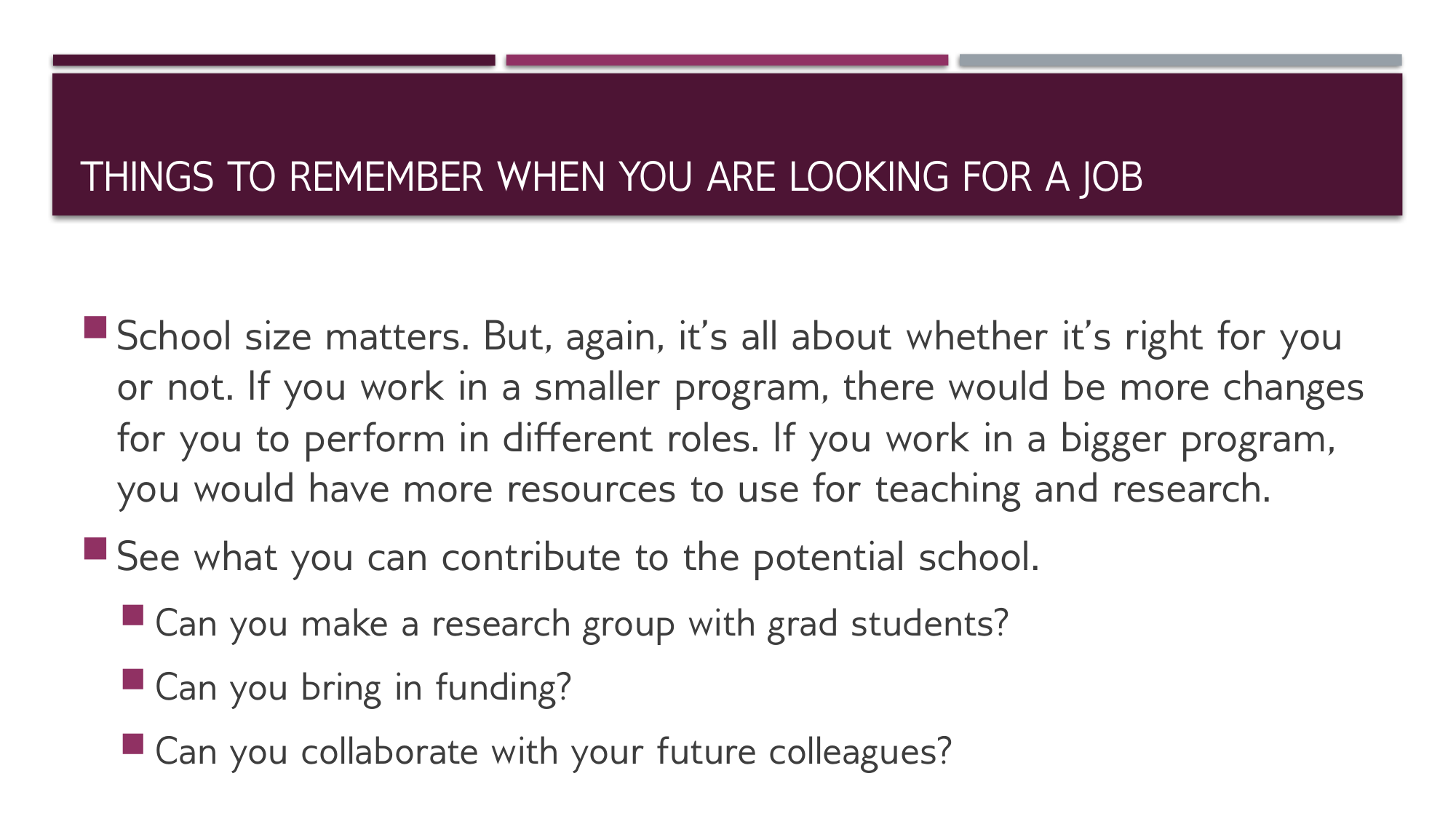

# Things to remember when you are looking for a job
School size matters. But, again, it’s all about whether it’s right for you or not. If you work in a smaller program, there would be more changes for you to perform in different roles. If you work in a bigger program, you would have more resources to use for teaching and research.
See what you can contribute to the potential school.
Can you make a research group with grad students?
Can you bring in funding?
Can you collaborate with your future colleagues?